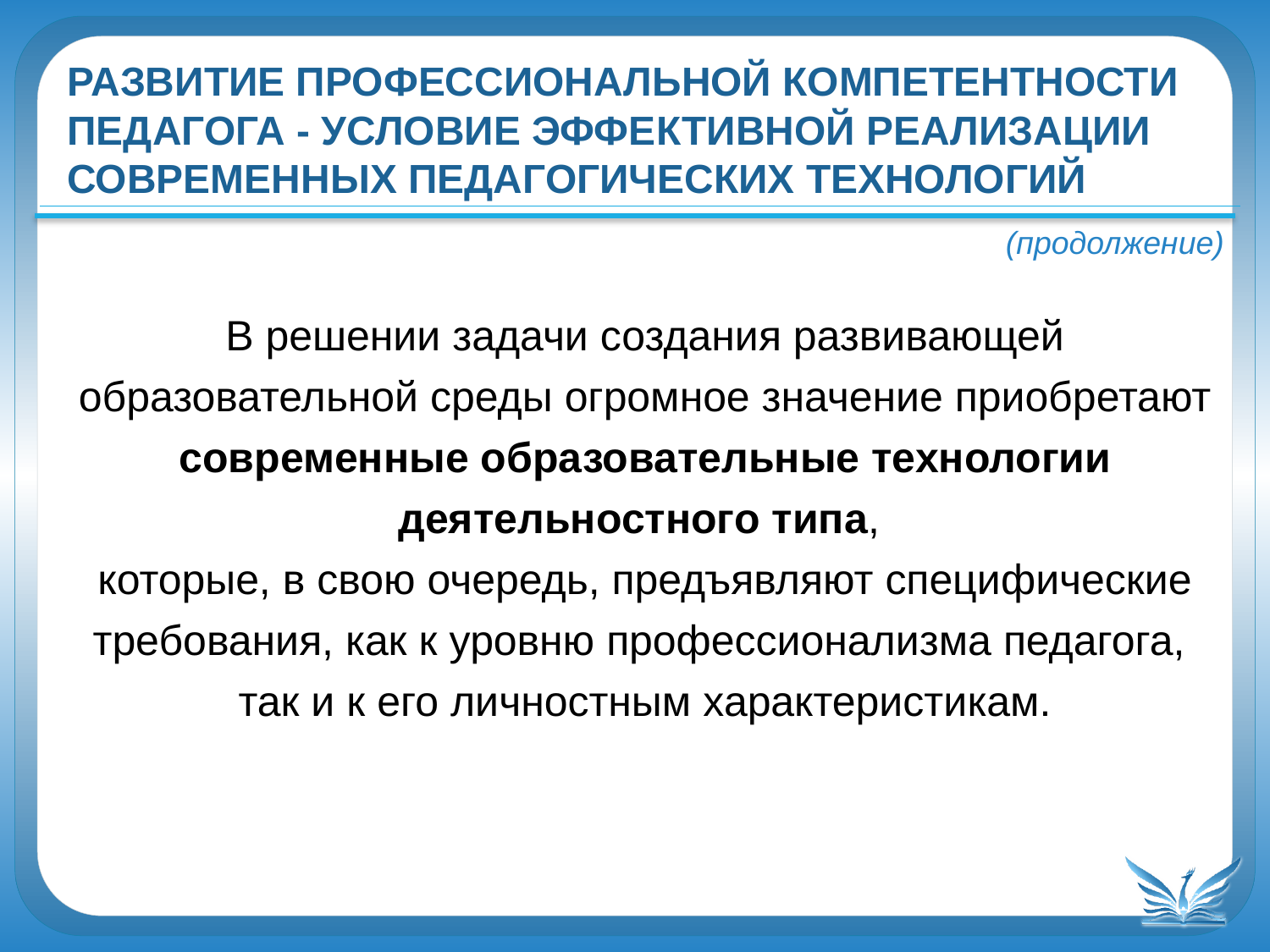

Развитие профессиональной компетентности педагога - условие эффективной реализации современных педагогических технологий
(продолжение)

В решении задачи создания развивающей образовательной среды огромное значение приобретают современные образовательные технологии деятельностного типа,
которые, в свою очередь, предъявляют специфические требования, как к уровню профессионализма педагога,
так и к его личностным характеристикам.